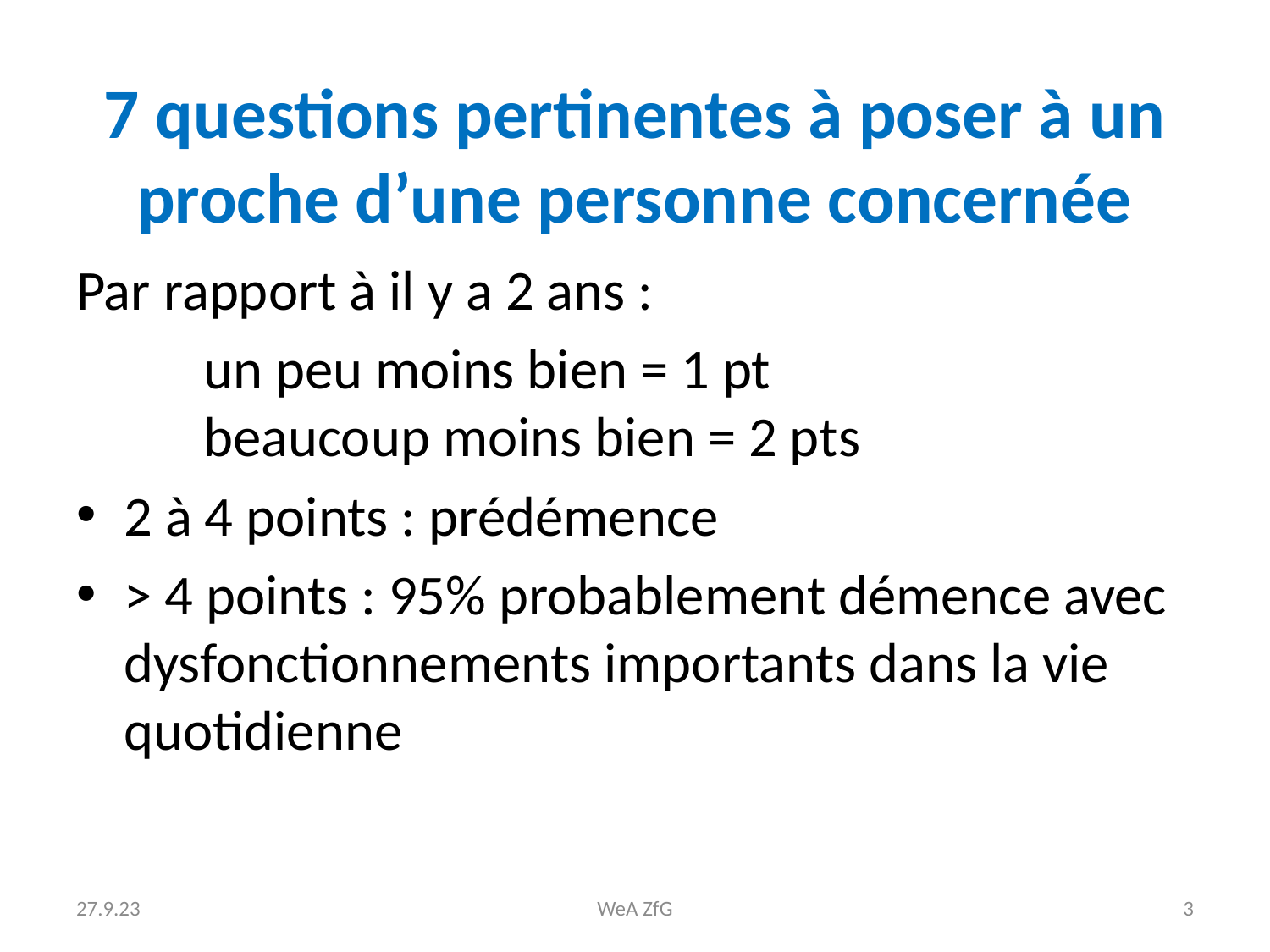

# 7 questions pertinentes à poser à un proche d’une personne concernée
Par rapport à il y a 2 ans :
	un peu moins bien = 1 pt
 	beaucoup moins bien = 2 pts
2 à 4 points : prédémence
> 4 points : 95% probablement démence avec dysfonctionnements importants dans la vie quotidienne
27.9.23
WeA ZfG
3